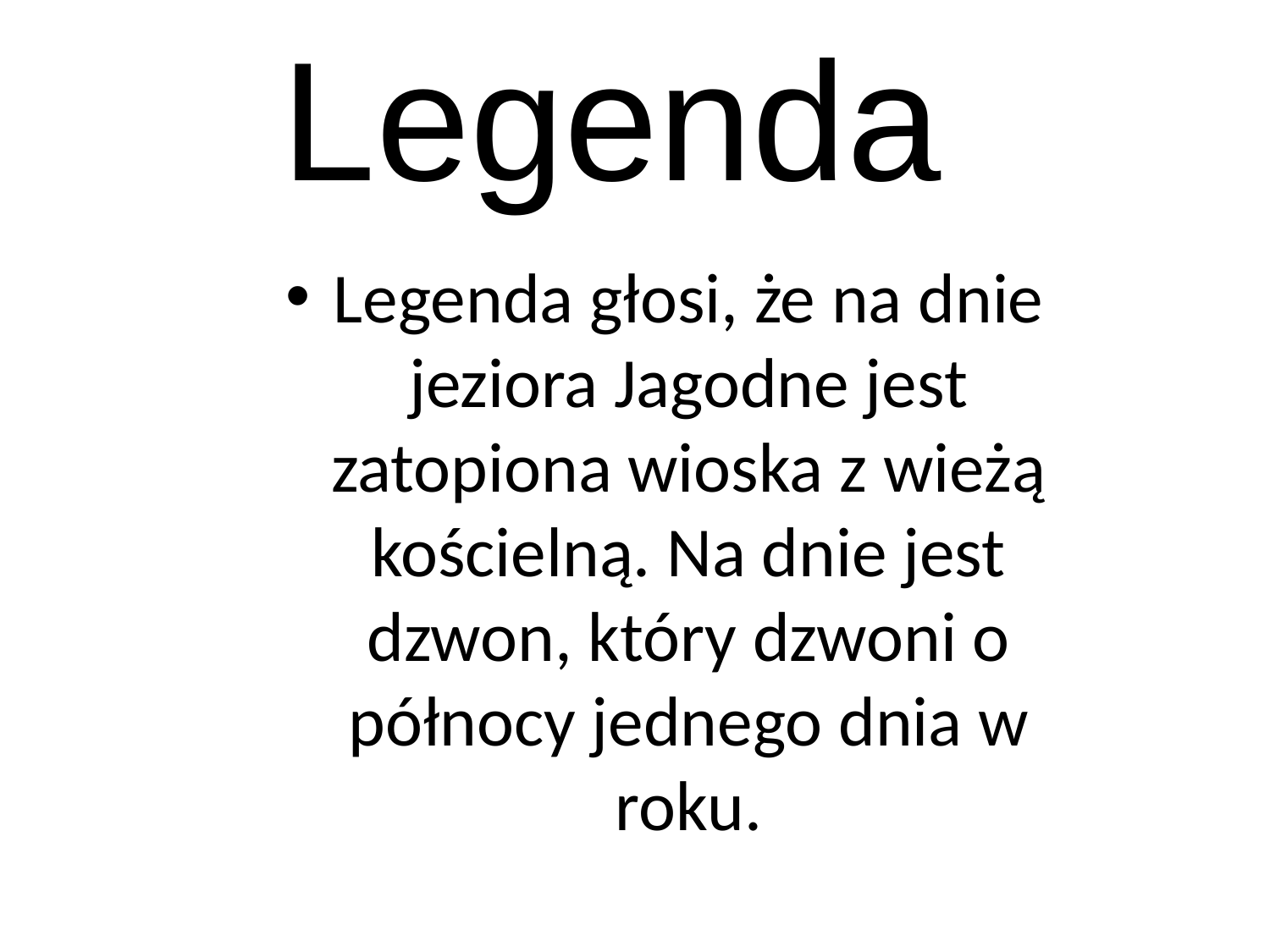

# Legenda
Legenda głosi, że na dnie jeziora Jagodne jest zatopiona wioska z wieżą kościelną. Na dnie jest dzwon, który dzwoni o północy jednego dnia w roku.